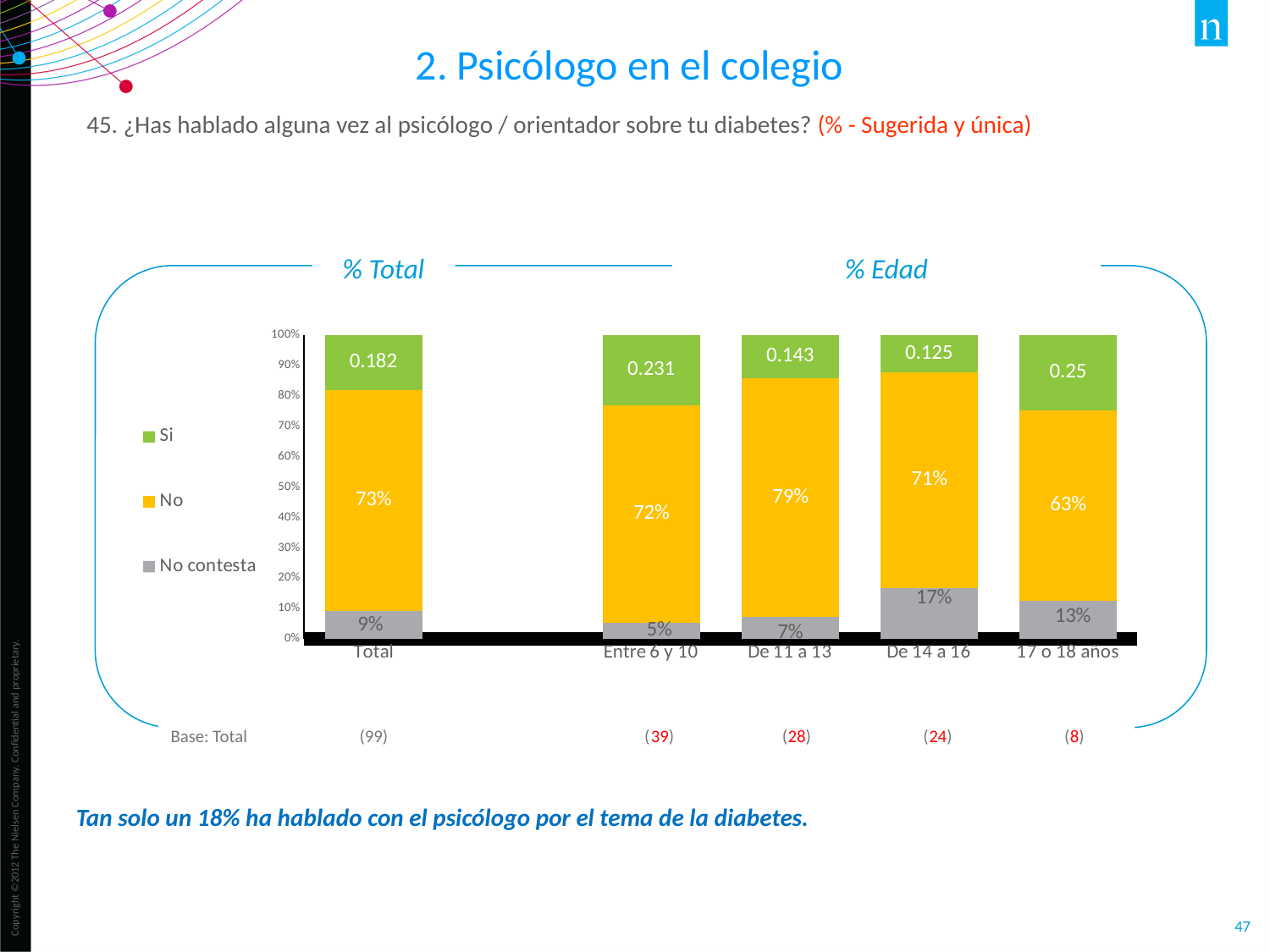

2. Psicólogo en el colegio
45. ¿Has hablado alguna vez al psicólogo / orientador sobre tu diabetes? (% - Sugerida y única)
% Total
% Edad

### Chart

| Category | No contesta | No | Si |
|---|---|---|---|
| Total | 0.091 | 0.727 | 0.182 |
|  | None | None | None |
| Entre 6 y 10 | 0.051 | 0.718 | 0.231 |
| De 11 a 13 | 0.071 | 0.786 | 0.143 |
| De 14 a 16 | 0.167 | 0.708 | 0.125 |
| 17 o 18 años | 0.125 | 0.625 | 0.25 |
Base: Total                            (99)                                                                (39)                           (28)                            (24)                            (8)
Tan solo un 18% ha hablado con el psicólogo por el tema de la diabetes.